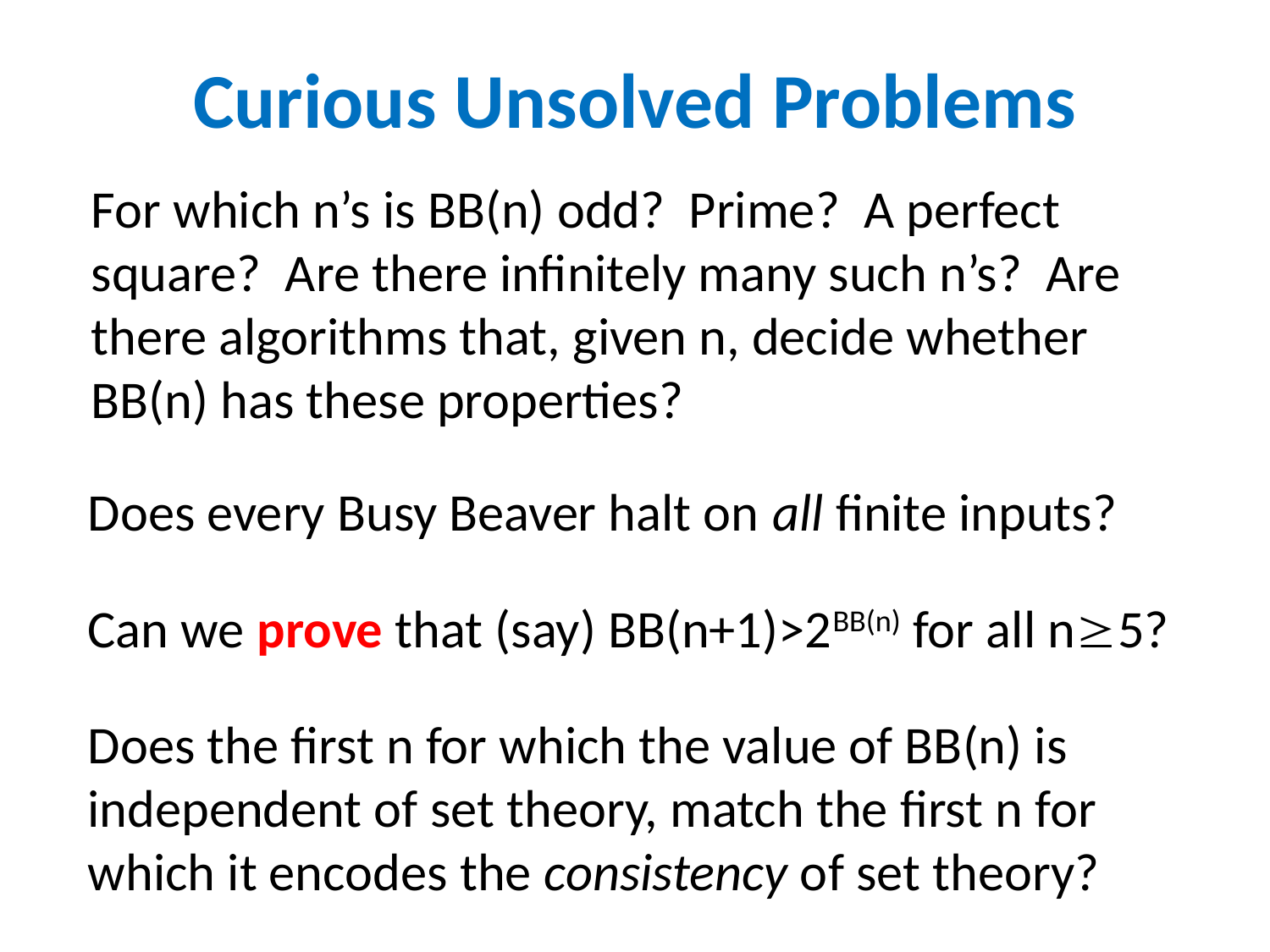

Curious Unsolved Problems
For which n’s is BB(n) odd?  Prime?  A perfect square?  Are there infinitely many such n’s?  Are there algorithms that, given n, decide whether BB(n) has these properties?
Does every Busy Beaver halt on all finite inputs?
Can we prove that (say) BB(n+1)>2BB(n) for all n≥5?
Does the first n for which the value of BB(n) is independent of set theory, match the first n for which it encodes the consistency of set theory?